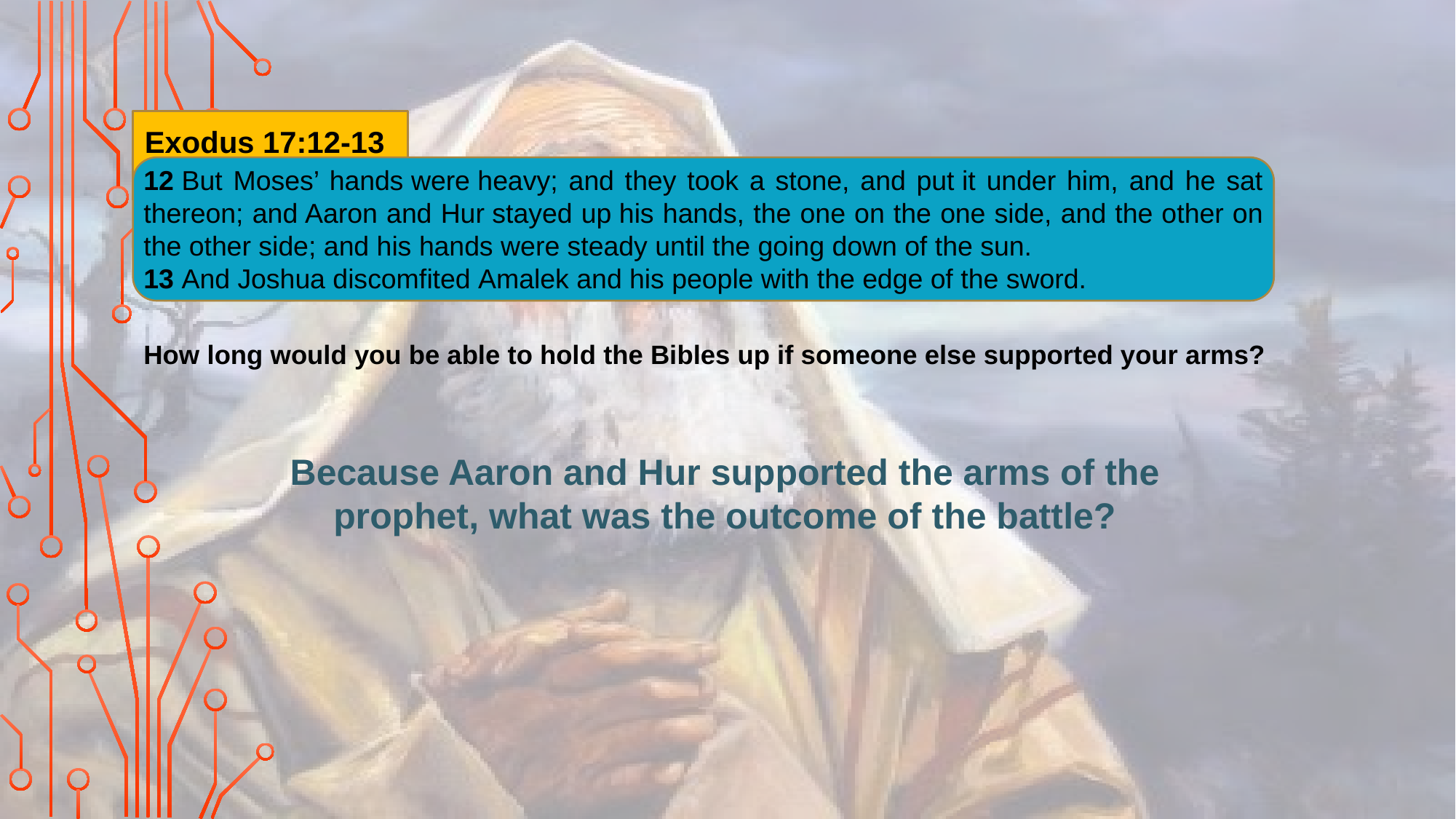

Exodus 17:12-13

12 But Moses’ hands were heavy; and they took a stone, and put it under him, and he sat thereon; and Aaron and Hur stayed up his hands, the one on the one side, and the other on the other side; and his hands were steady until the going down of the sun.
13 And Joshua discomfited Amalek and his people with the edge of the sword.
How long would you be able to hold the Bibles up if someone else supported your arms?
Because Aaron and Hur supported the arms of the prophet, what was the outcome of the battle?